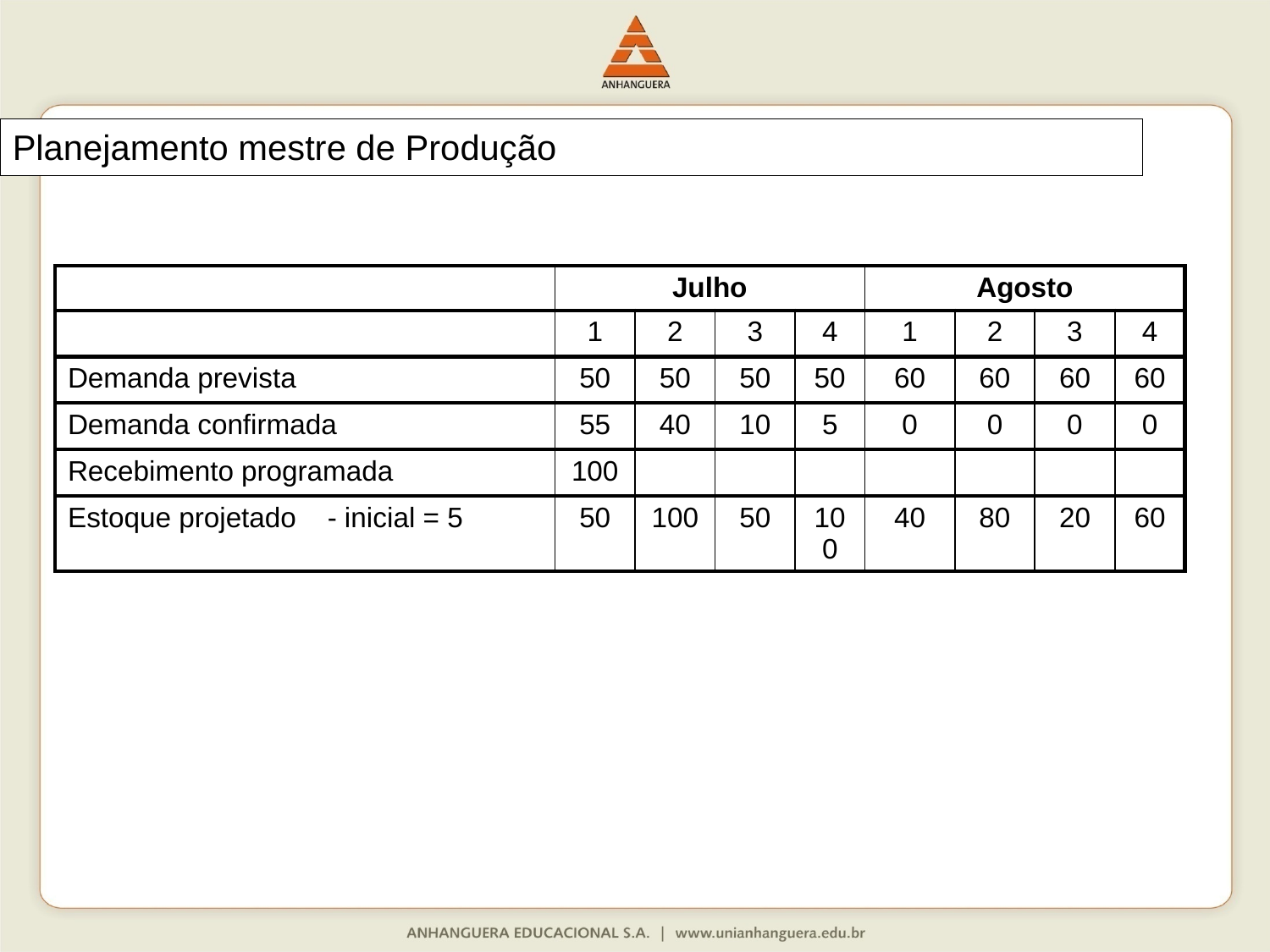

# Planejamento mestre de Produção
|  | Julho |  |  |  | Agosto |  |  |  |
| --- | --- | --- | --- | --- | --- | --- | --- | --- |
|  | 1 | 2 | 3 | 4 | 1 | 2 | 3 | 4 |
| Demanda prevista | 50 | 50 | 50 | 50 | 60 | 60 | 60 | 60 |
| Demanda confirmada | 55 | 40 | 10 | 5 | 0 | 0 | 0 | 0 |
| Recebimento programada | 100 |  |  |  |  |  |  |  |
| Estoque projetado - inicial = 5 | 50 | 100 | 50 | 100 | 40 | 80 | 20 | 60 |